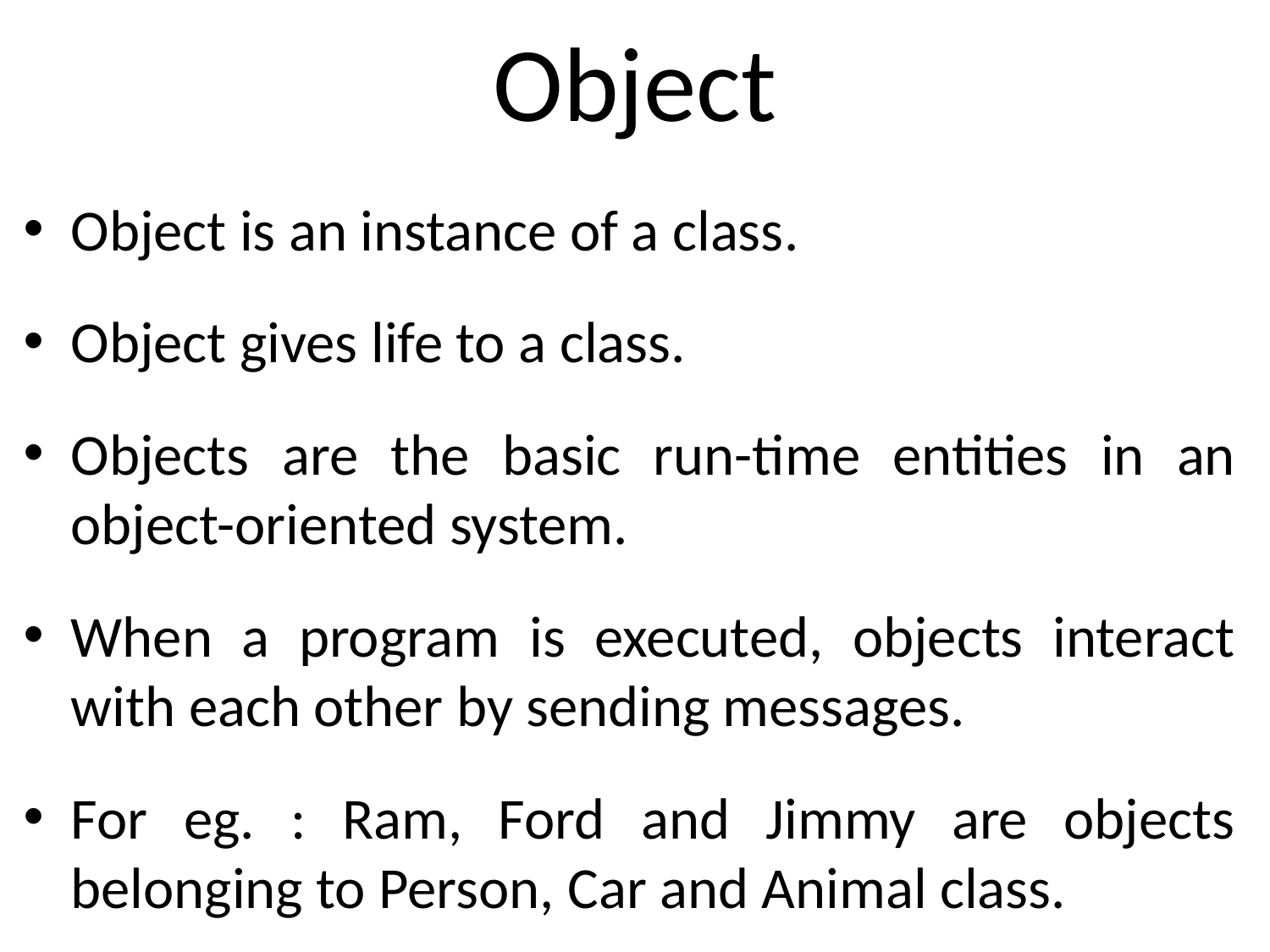

# Object
Object is an instance of a class.
Object gives life to a class.
Objects are the basic run-time entities in an object-oriented system.
When a program is executed, objects interact with each other by sending messages.
For eg. : Ram, Ford and Jimmy are objects belonging to Person, Car and Animal class.